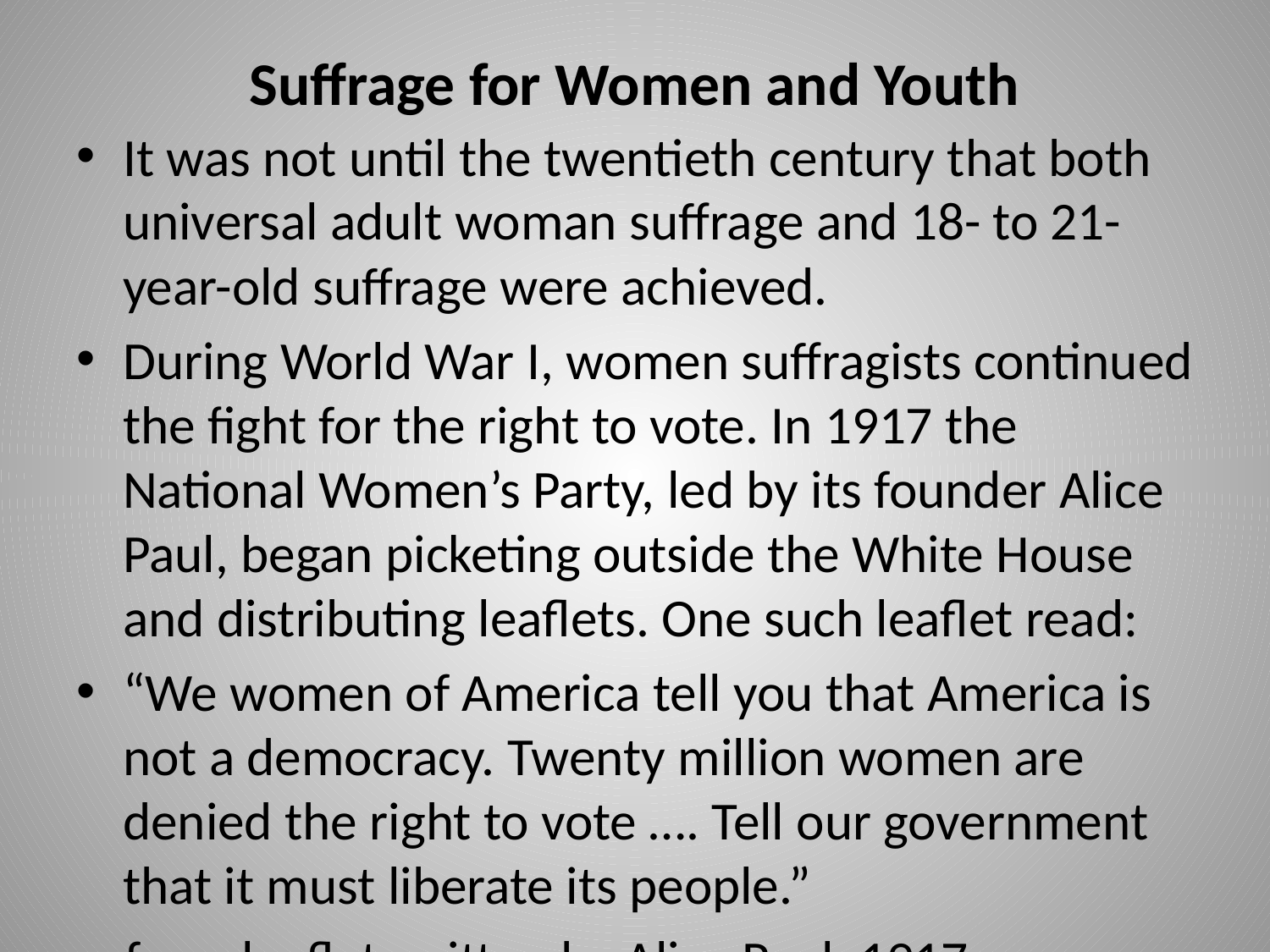

# Suffrage for Women and Youth
It was not until the twentieth century that both universal adult woman suffrage and 18- to 21-year-old suffrage were achieved.
During World War I, women suffragists continued the fight for the right to vote. In 1917 the National Women’s Party, led by its founder Alice Paul, began picketing outside the White House and distributing leaflets. One such leaflet read:
“We women of America tell you that America is not a democracy. Twenty million women are denied the right to vote …. Tell our government that it must liberate its people.”
—from leaflet written by Alice Paul, 1917